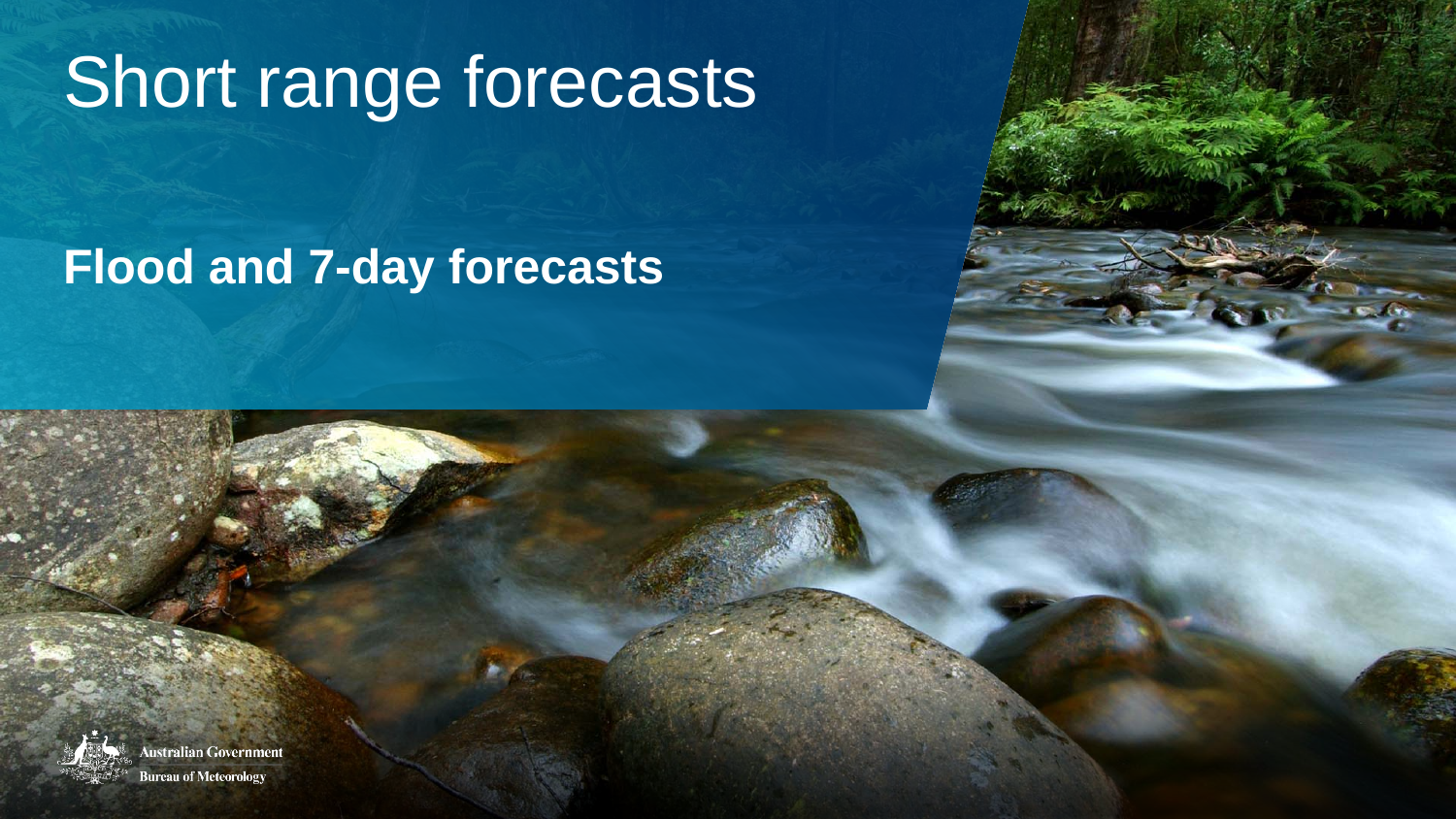

Short range forecasts
Flood and 7-day forecasts